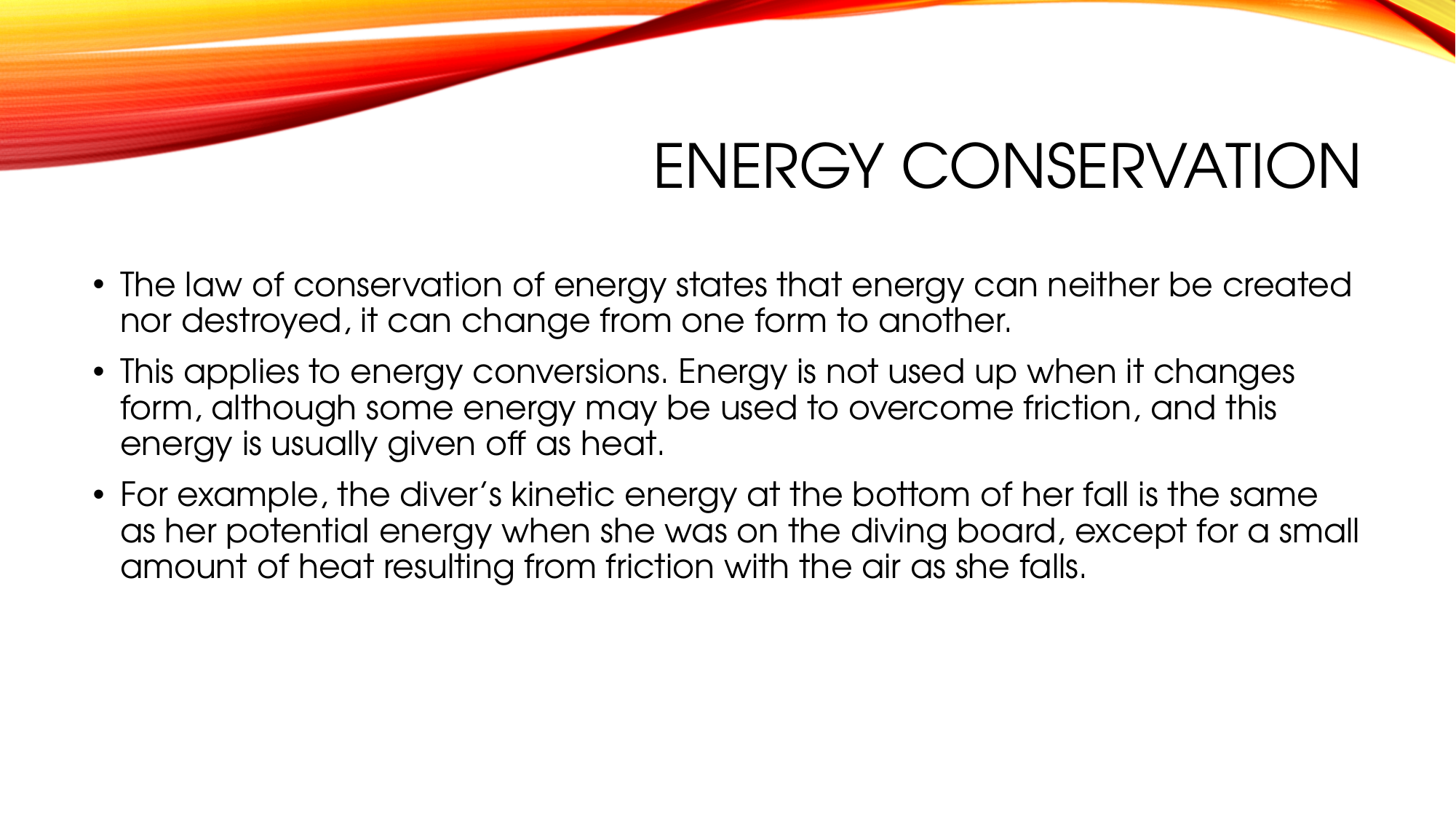

# Energy conservation
The law of conservation of energy states that energy can neither be created nor destroyed, it can change from one form to another.
This applies to energy conversions. Energy is not used up when it changes form, although some energy may be used to overcome friction, and this energy is usually given off as heat.
For example, the diver’s kinetic energy at the bottom of her fall is the same as her potential energy when she was on the diving board, except for a small amount of heat resulting from friction with the air as she falls.